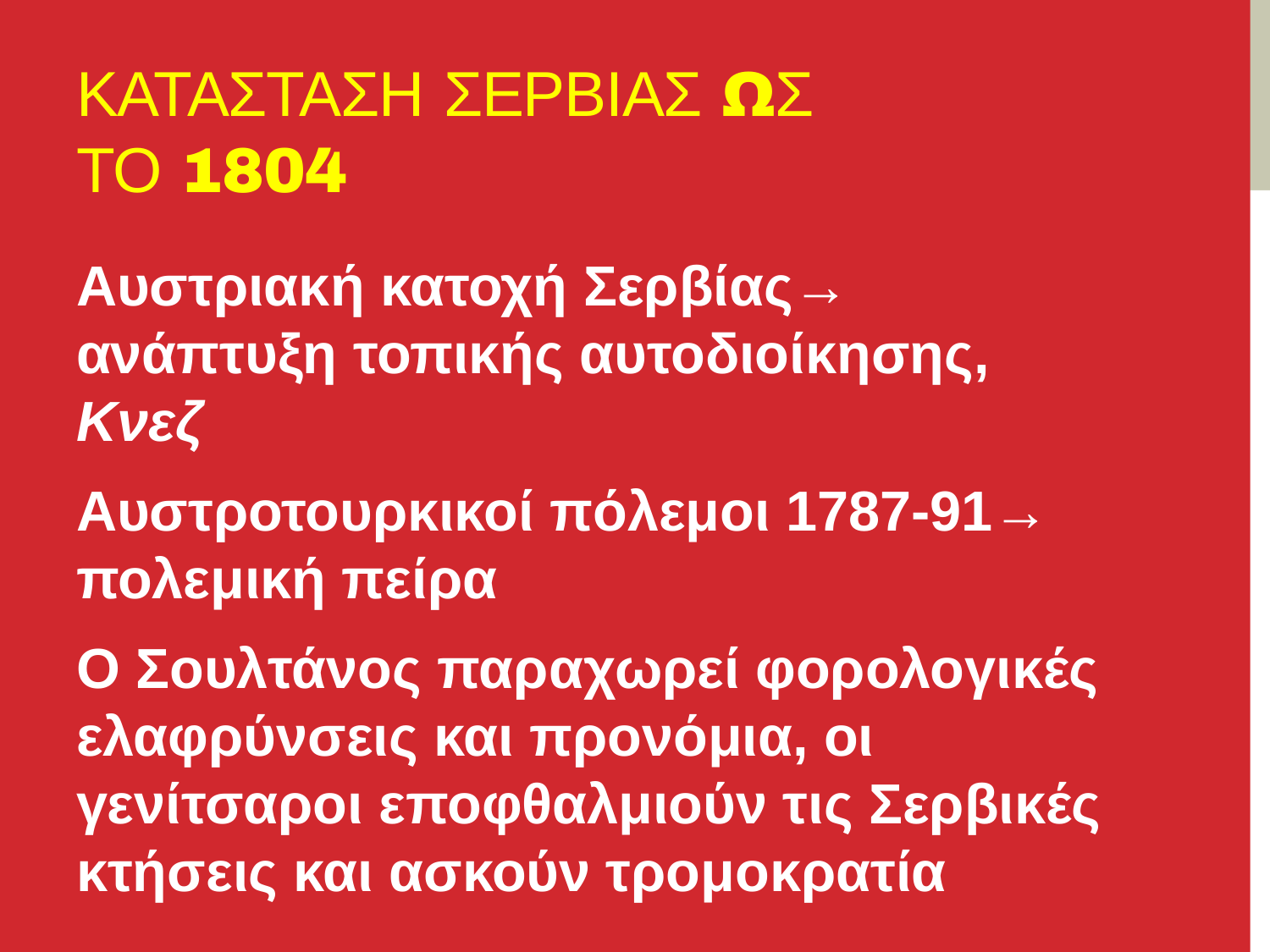

# ΚΑΤΑΣΤΑΣΗ ΣΕΡΒΙΑΣ ΩΣ ΤΟ 1804
Αυστριακή κατοχή Σερβίας→ ανάπτυξη τοπικής αυτοδιοίκησης, Κνεζ
Αυστροτουρκικοί πόλεμοι 1787-91→ πολεμική πείρα
Ο Σουλτάνος παραχωρεί φορολογικές ελαφρύνσεις και προνόμια, οι γενίτσαροι εποφθαλμιούν τις Σερβικές κτήσεις και ασκούν τρομοκρατία